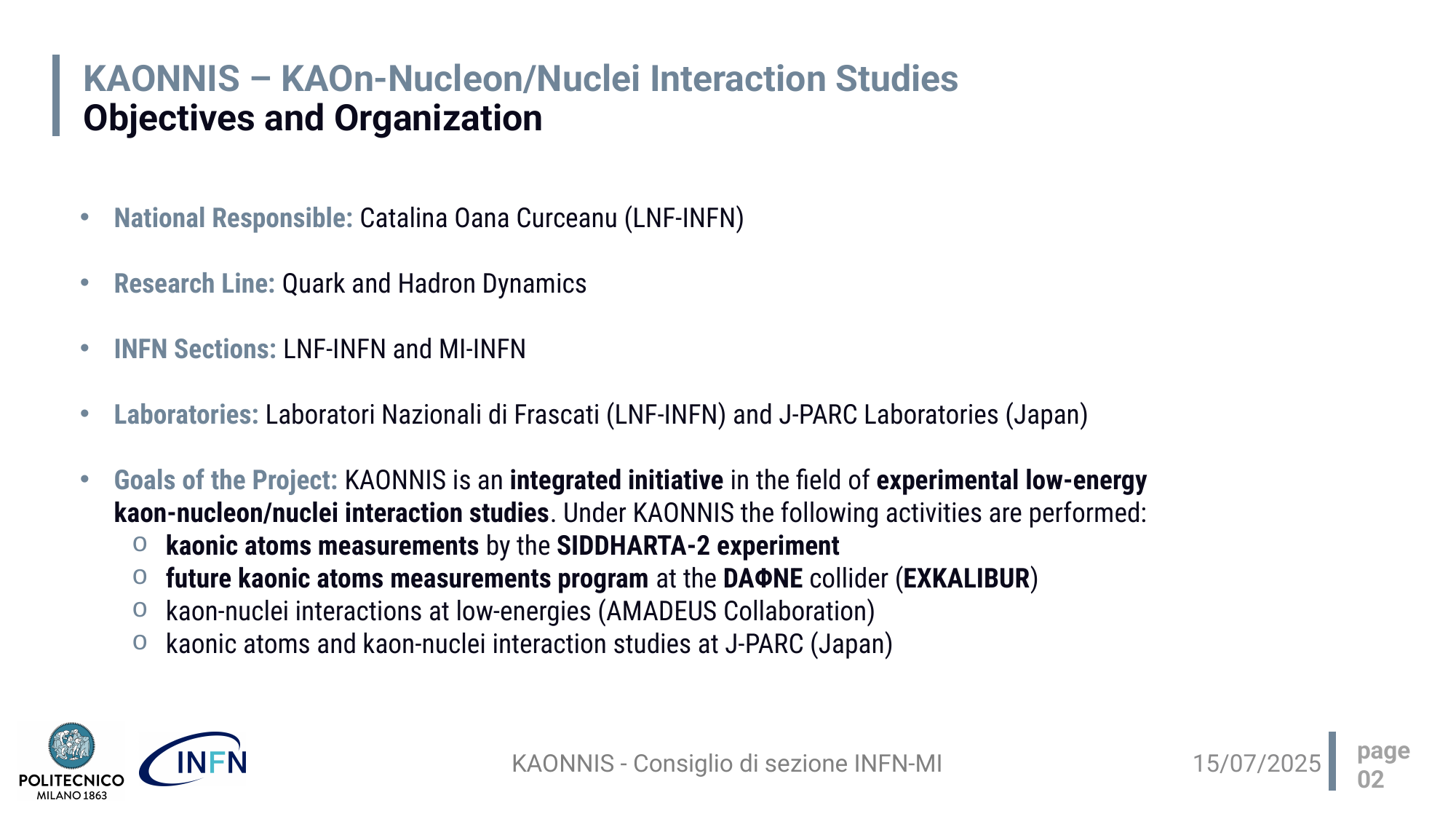

# KAONNIS – KAOn-Nucleon/Nuclei Interaction Studies Objectives and Organization
National Responsible: Catalina Oana Curceanu (LNF-INFN)

Research Line: Quark and Hadron Dynamics

INFN Sections: LNF-INFN and MI-INFN

Laboratories: Laboratori Nazionali di Frascati (LNF-INFN) and J-PARC Laboratories (Japan)

Goals of the Project: KAONNIS is an integrated initiative in the field of experimental low-energy kaon-nucleon/nuclei interaction studies. Under KAONNIS the following activities are performed:
kaonic atoms measurements by the SIDDHARTA-2 experiment
future kaonic atoms measurements program at the DAΦNE collider (EXKALIBUR)
kaon-nuclei interactions at low-energies (AMADEUS Collaboration)
kaonic atoms and kaon-nuclei interaction studies at J-PARC (Japan)
page
02
KAONNIS - Consiglio di sezione INFN-MI
15/07/2025